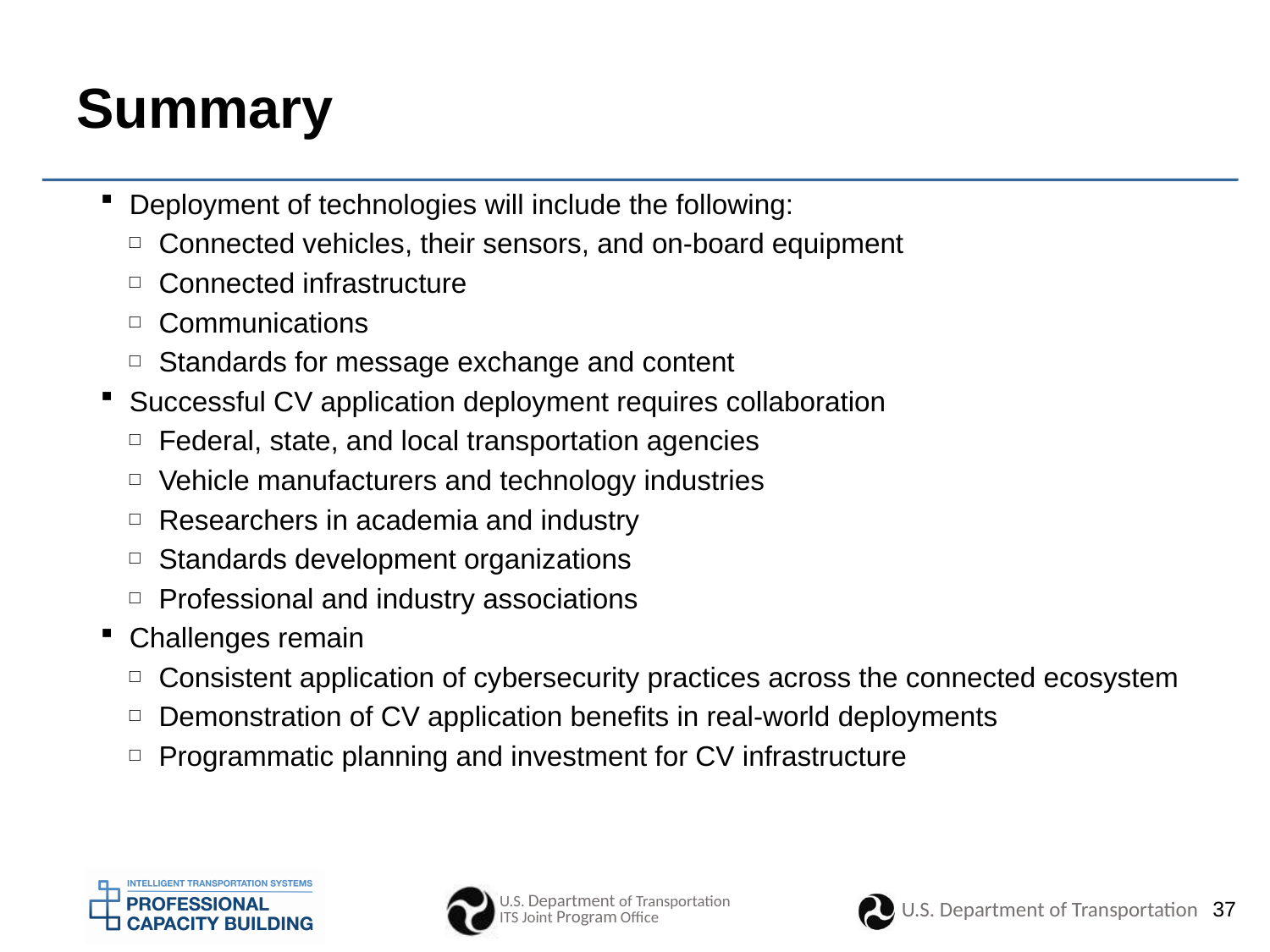

# Summary
Deployment of technologies will include the following:
Connected vehicles, their sensors, and on-board equipment
Connected infrastructure
Communications
Standards for message exchange and content
Successful CV application deployment requires collaboration
Federal, state, and local transportation agencies
Vehicle manufacturers and technology industries
Researchers in academia and industry
Standards development organizations
Professional and industry associations
Challenges remain
Consistent application of cybersecurity practices across the connected ecosystem
Demonstration of CV application benefits in real-world deployments
Programmatic planning and investment for CV infrastructure